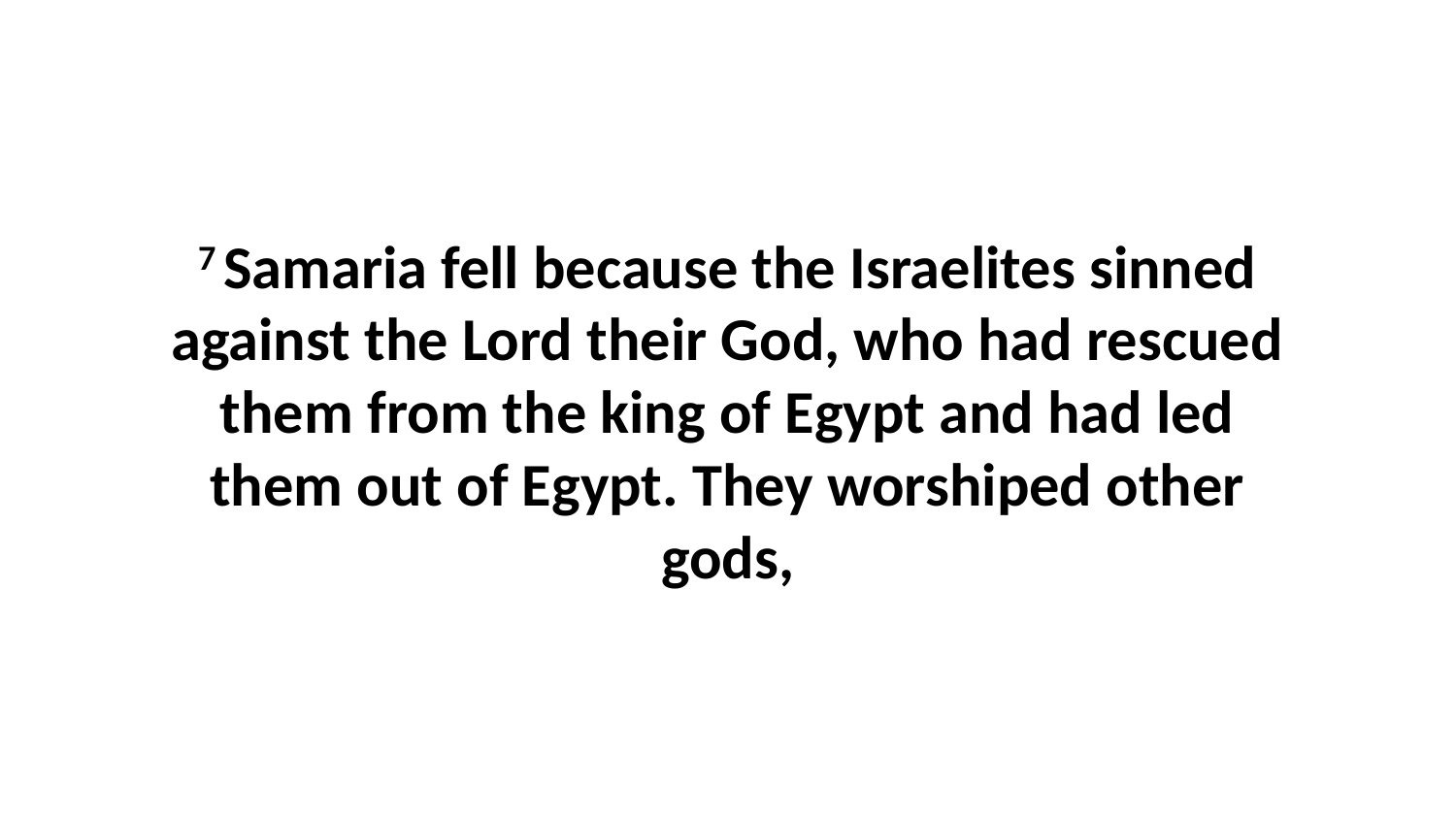

7 Samaria fell because the Israelites sinned against the Lord their God, who had rescued them from the king of Egypt and had led them out of Egypt. They worshiped other gods,